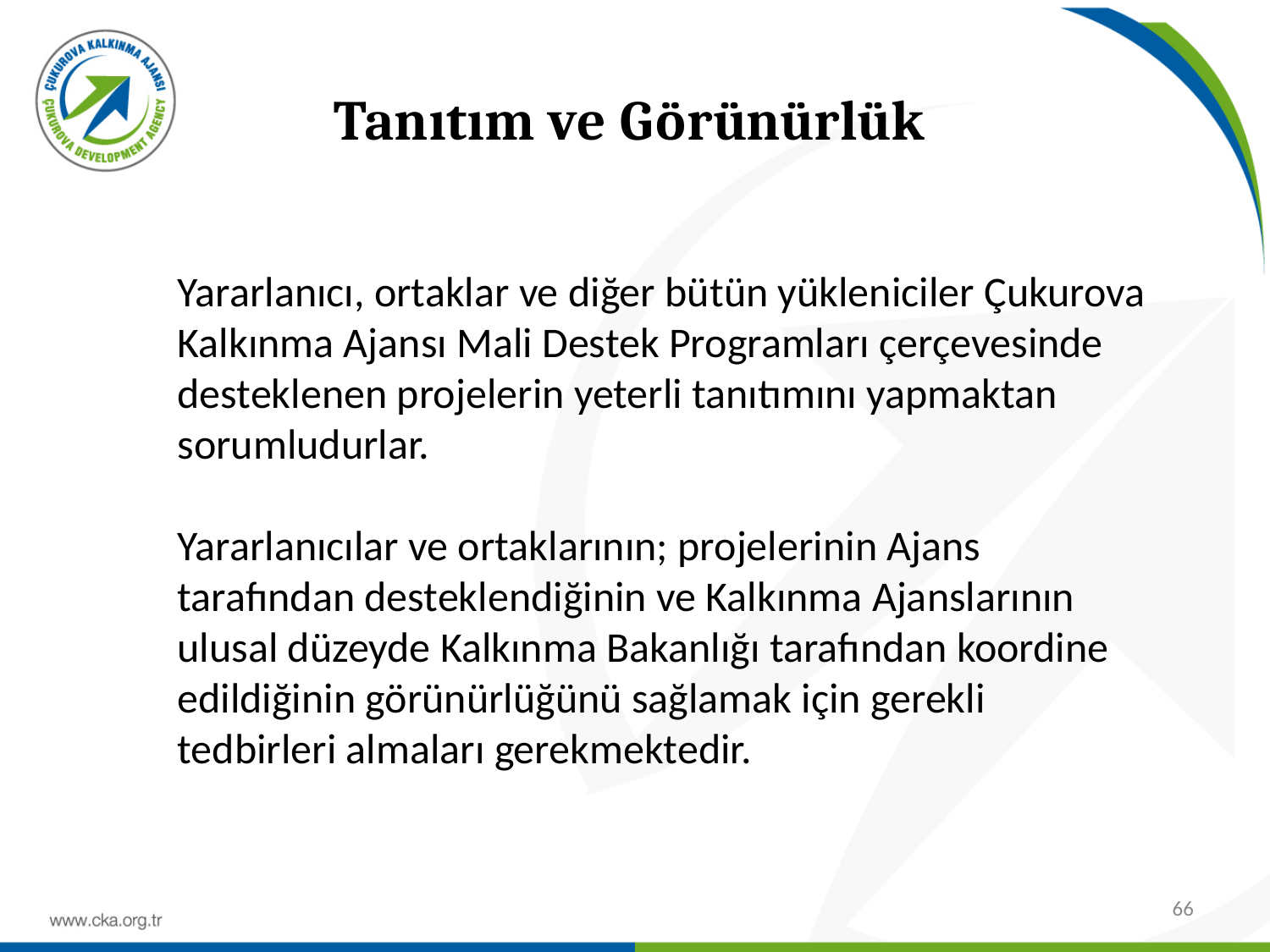

# Tanıtım ve Görünürlük
Yararlanıcı, ortaklar ve diğer bütün yükleniciler Çukurova Kalkınma Ajansı Mali Destek Programları çerçevesinde desteklenen projelerin yeterli tanıtımını yapmaktan sorumludurlar.

Yararlanıcılar ve ortaklarının; projelerinin Ajans tarafından desteklendiğinin ve Kalkınma Ajanslarının ulusal düzeyde Kalkınma Bakanlığı tarafından koordine edildiğinin görünürlüğünü sağlamak için gerekli tedbirleri almaları gerekmektedir.
66